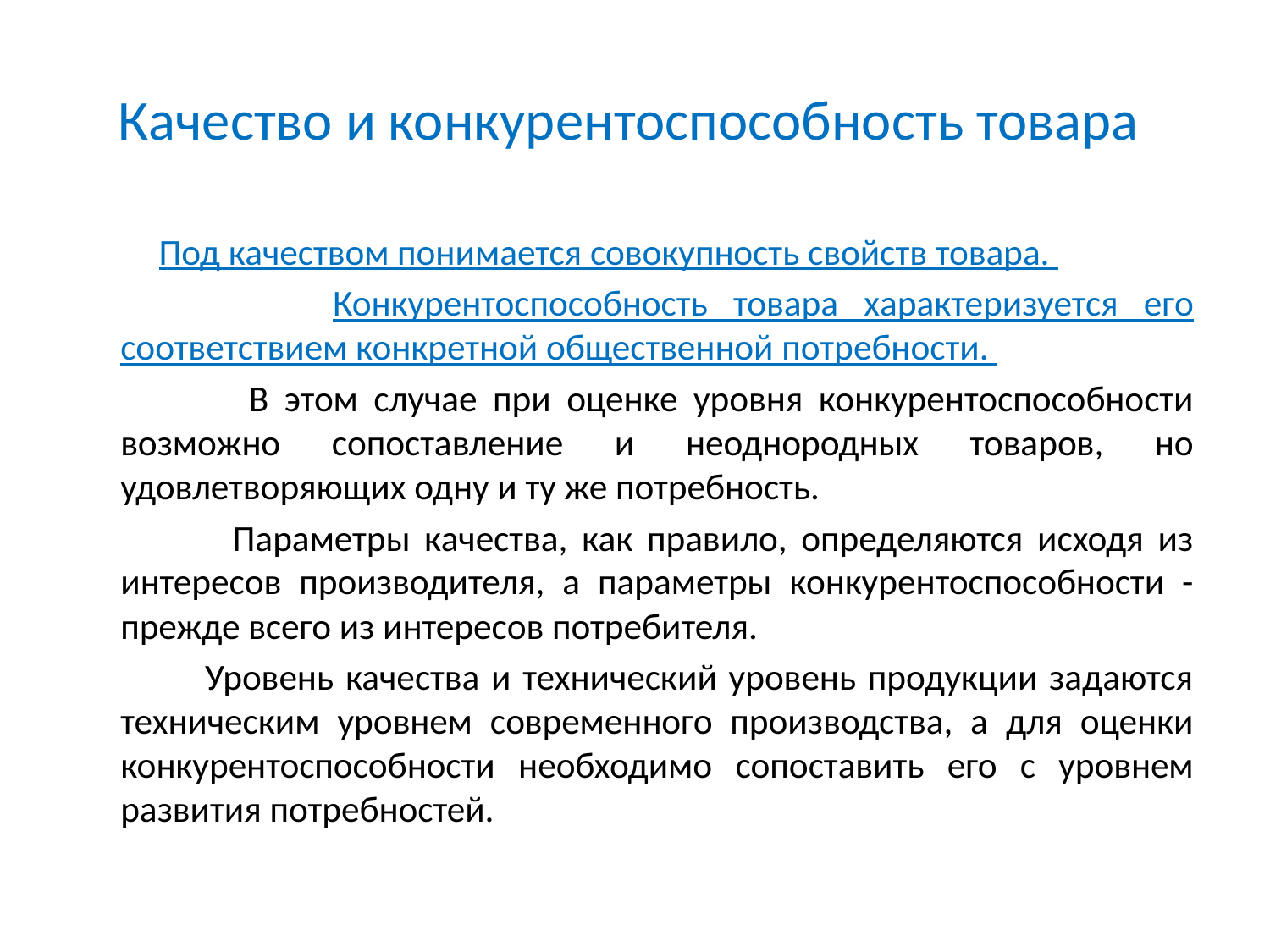

# Качество и конкурентоспособность товара
          Под качеством понимается совокупность свойств товара.
          Конкурентоспособность товара характеризуется его соответствием конкретной общественной потребности.
           В этом случае при оценке уровня конкурентоспособности возможно сопоставление и неоднородных товаров, но удовлетворяющих одну и ту же потребность.
           Параметры качества, как правило, определяются исходя из интересов производителя, а параметры конкурентоспособности - прежде всего из интересов потребителя.
           Уровень качества и технический уровень продукции задаются техническим уровнем современного производства, а для оценки конкурентоспособности необходимо сопоставить его с уровнем развития потребностей.